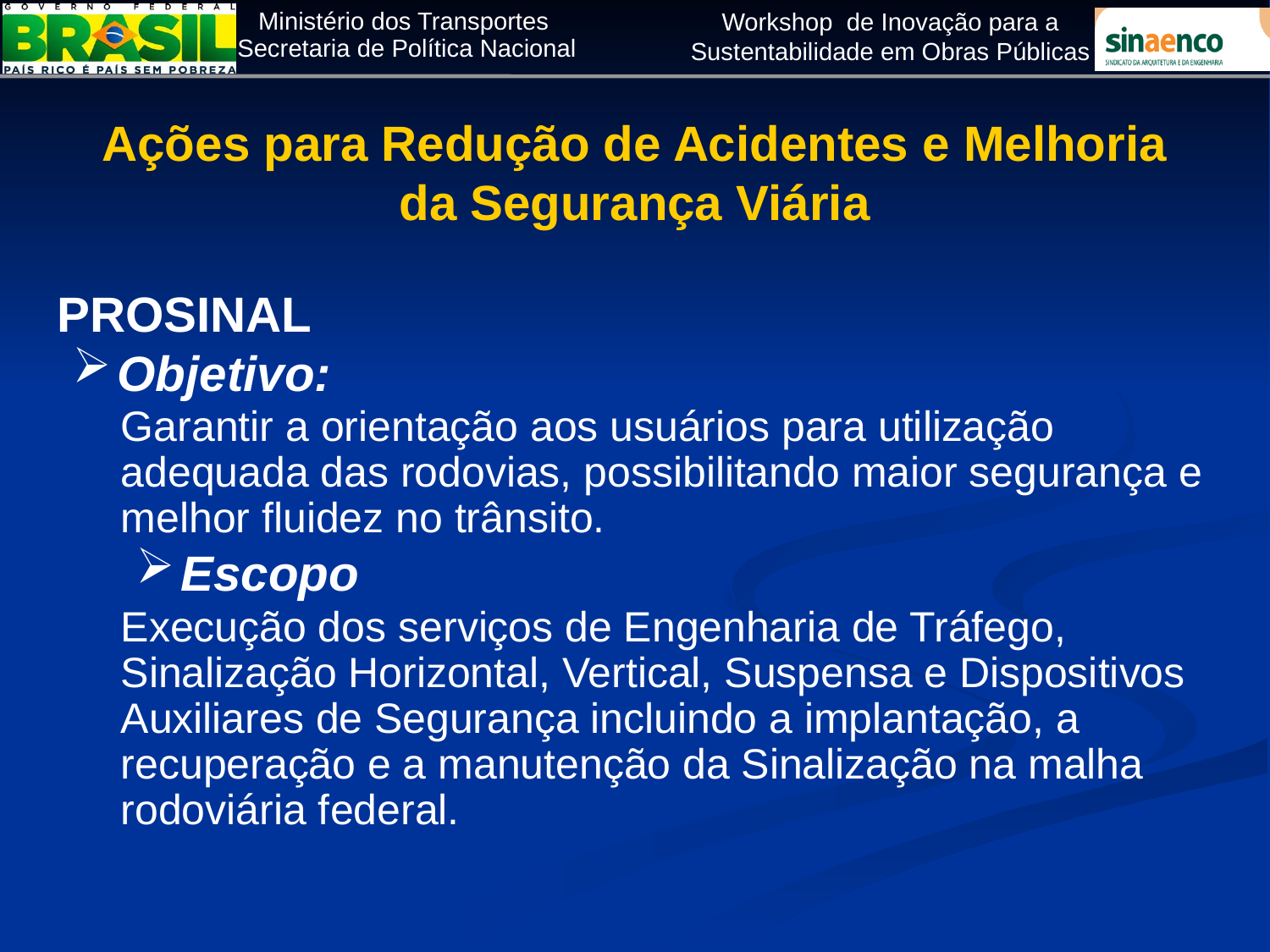

Ações para Redução de Acidentes e Melhoria da Segurança Viária
PROSINAL
Objetivo:
Garantir a orientação aos usuários para utilização adequada das rodovias, possibilitando maior segurança e melhor fluidez no trânsito.
Escopo
Execução dos serviços de Engenharia de Tráfego, Sinalização Horizontal, Vertical, Suspensa e Dispositivos Auxiliares de Segurança incluindo a implantação, a recuperação e a manutenção da Sinalização na malha rodoviária federal.